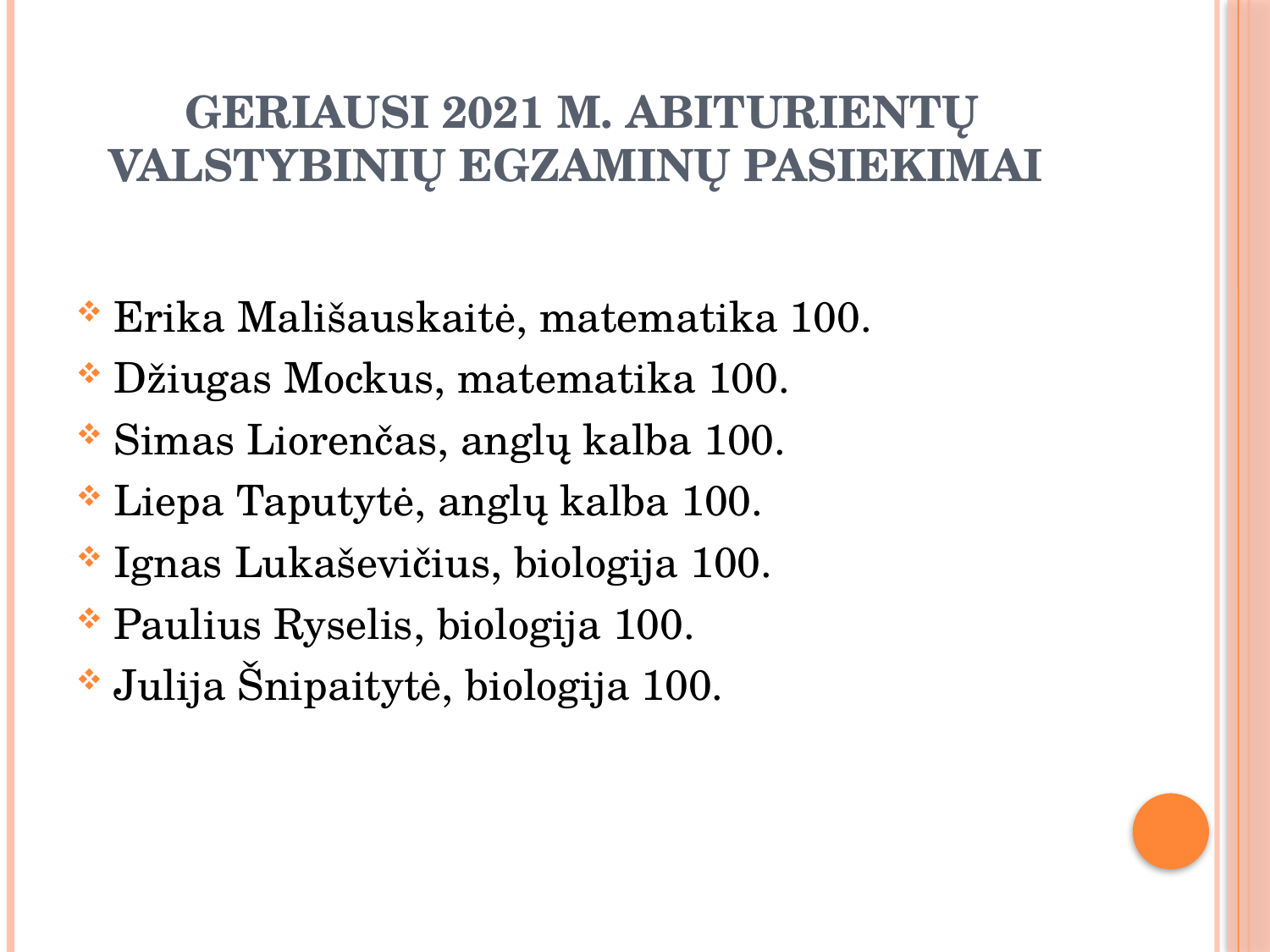

# Geriausi 2021 m. abiturientų valstybinių egzaminų pasiekimai

Erika Mališauskaitė, matematika 100.
Džiugas Mockus, matematika 100.
Simas Liorenčas, anglų kalba 100.
Liepa Taputytė, anglų kalba 100.
Ignas Lukaševičius, biologija 100.
Paulius Ryselis, biologija 100.
Julija Šnipaitytė, biologija 100.